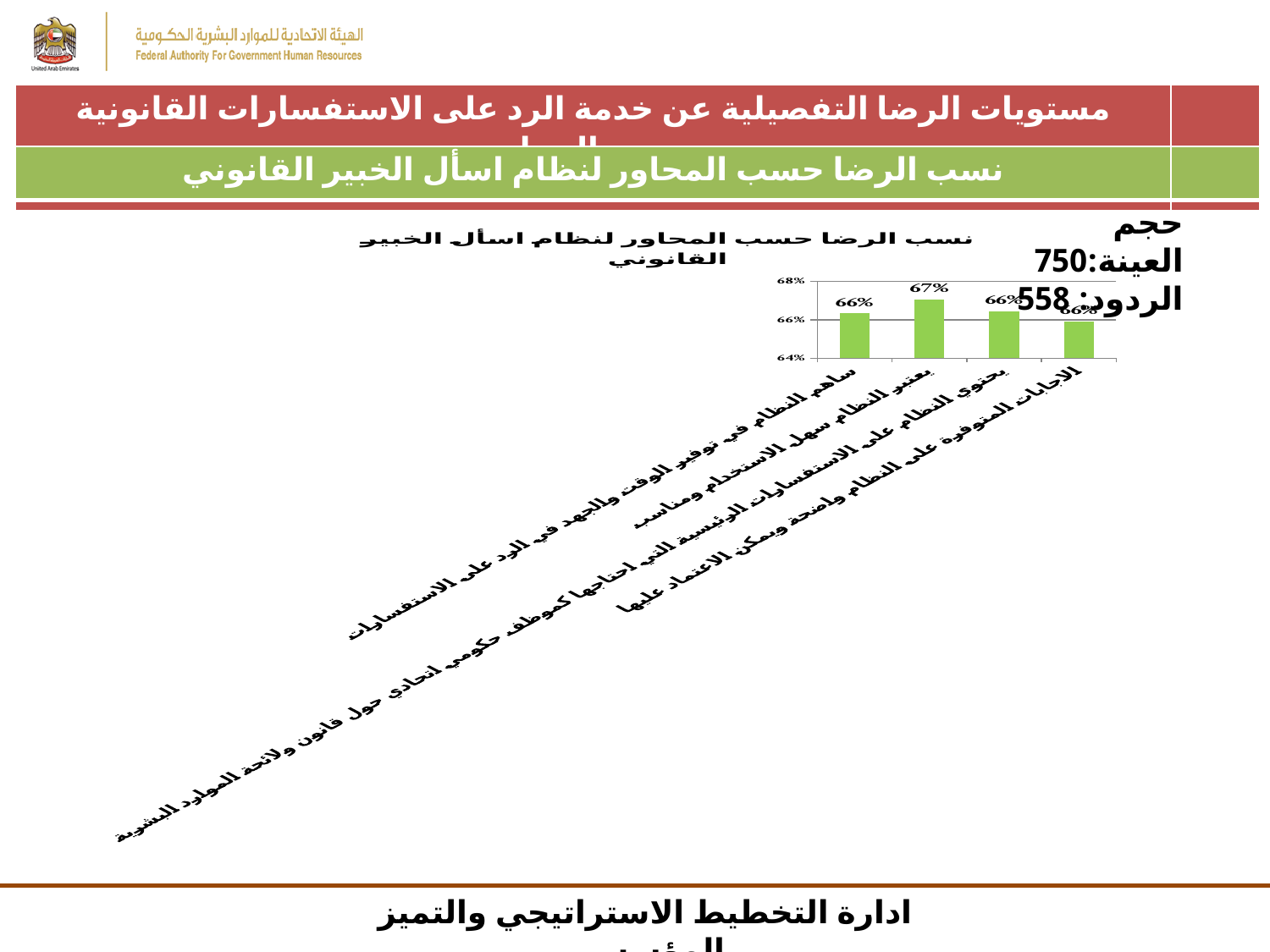

| مستويات الرضا التفصيلية عن خدمة الرد على الاستفسارات القانونية حسب المحاور |  |
| --- | --- |
| نسب الرضا حسب المحاور لنظام اسأل الخبير القانوني |  |
| --- | --- |
حجم العينة:750
الردود: 558

### Chart: نسب الرضا حسب المحاور لنظام اسأل الخبير القانوني

| Category |  |
|---|---|
|  ساهم النظام في توفير الوقت والجهد في الرد على الاستفسارات | 0.6634408602150538 |
| يعتبر النظام سهل الاستخدام ومناسب | 0.6706093189964157 |
| يحتوي النظام على الاستفسارات الرئيسية التي احتاجها كموظف حكومي اتحادي حول قانون ولائحة الموارد البشرية | 0.6645161290322581 |
| الاجابات المتوفرة على النظام واضحة ويمكن الاعتماد عليها | 0.6591397849462366 |